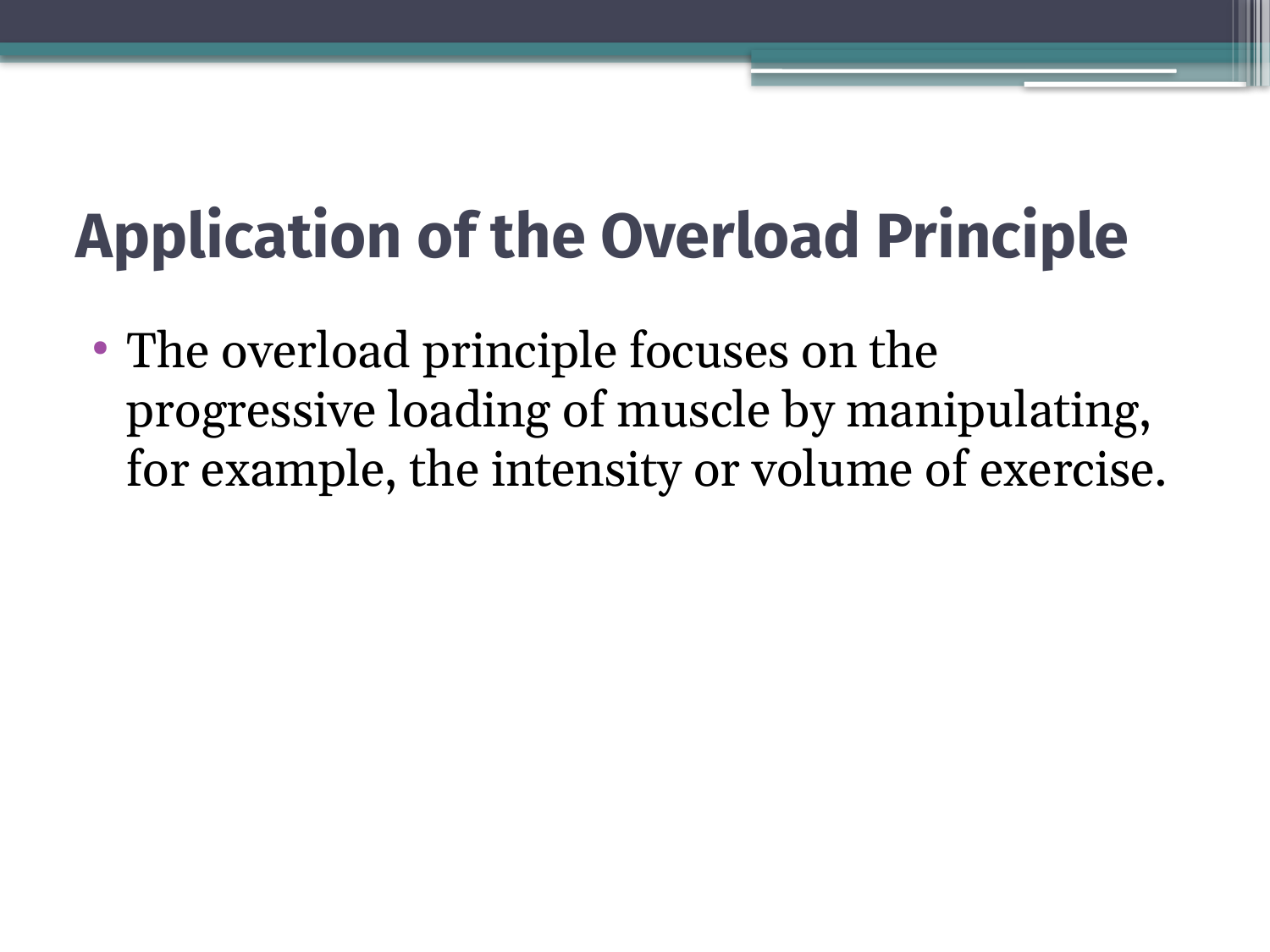

# Application of the Overload Principle
The overload principle focuses on the progressive loading of muscle by manipulating, for example, the intensity or volume of exercise.